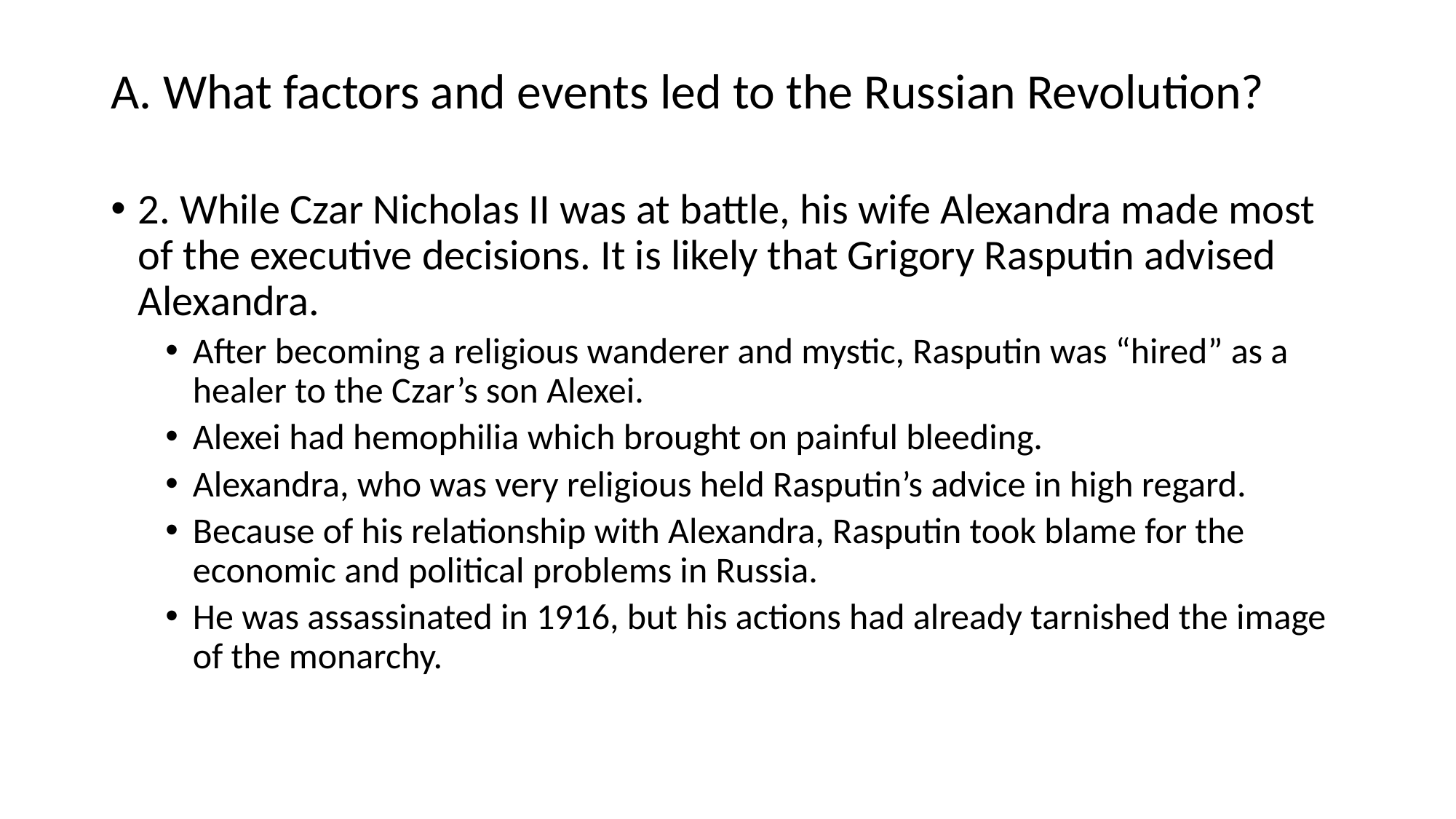

# A. What factors and events led to the Russian Revolution?
2. While Czar Nicholas II was at battle, his wife Alexandra made most of the executive decisions. It is likely that Grigory Rasputin advised Alexandra.
After becoming a religious wanderer and mystic, Rasputin was “hired” as a healer to the Czar’s son Alexei.
Alexei had hemophilia which brought on painful bleeding.
Alexandra, who was very religious held Rasputin’s advice in high regard.
Because of his relationship with Alexandra, Rasputin took blame for the economic and political problems in Russia.
He was assassinated in 1916, but his actions had already tarnished the image of the monarchy.